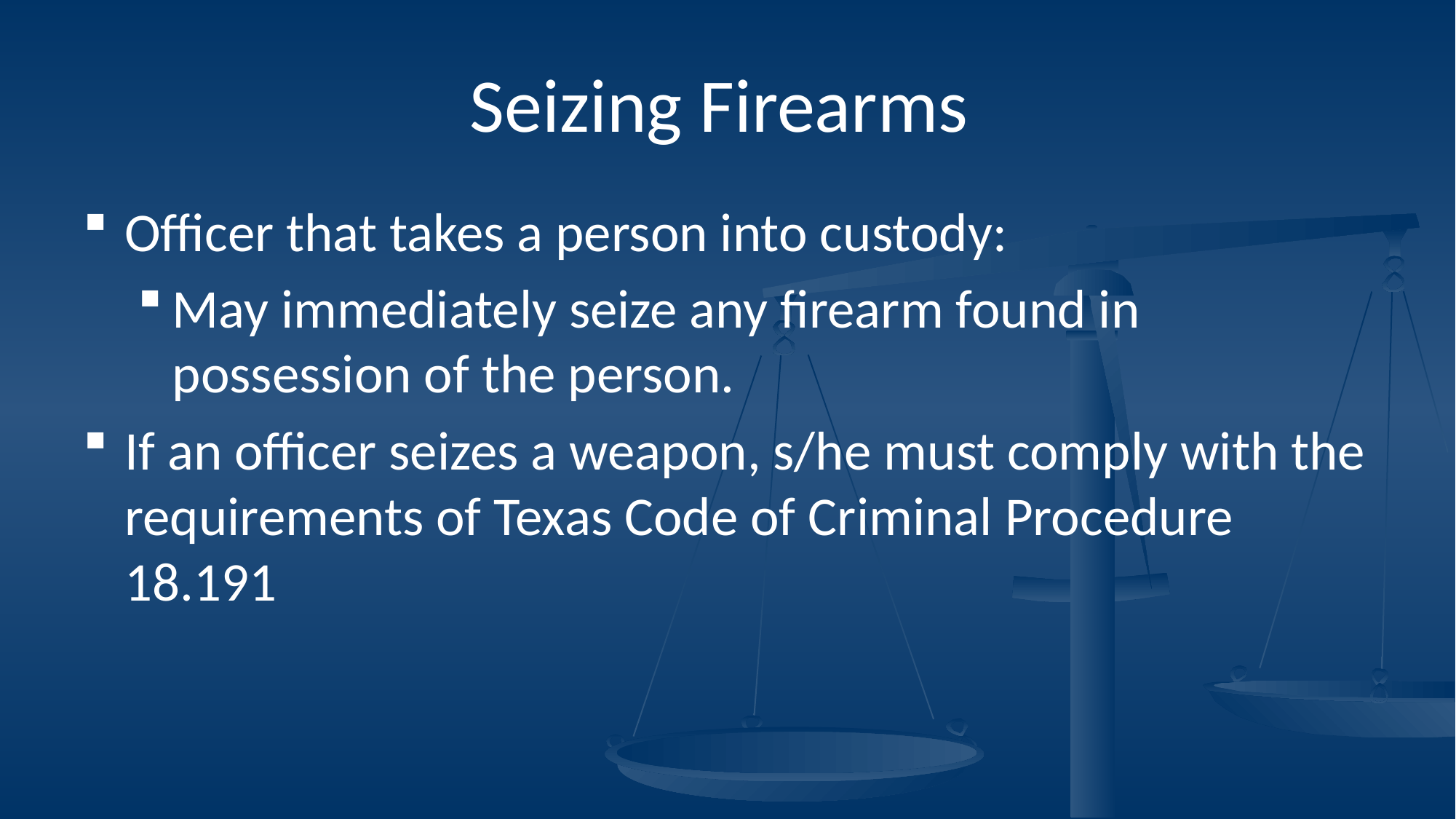

# Seizing Firearms
Officer that takes a person into custody:
May immediately seize any firearm found in possession of the person.
If an officer seizes a weapon, s/he must comply with the requirements of Texas Code of Criminal Procedure 18.191